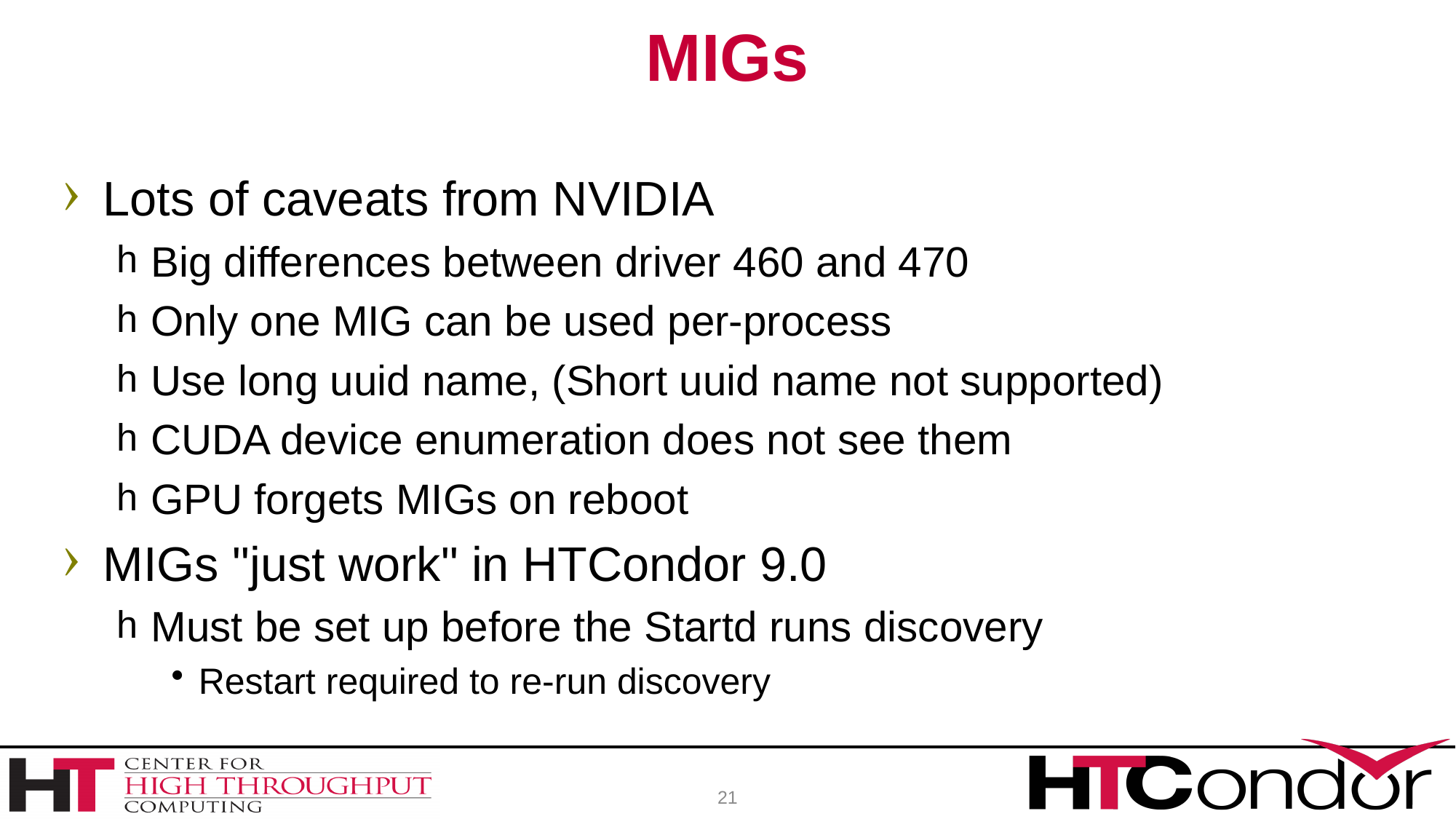

# MIGs
Lots of caveats from NVIDIA
Big differences between driver 460 and 470
Only one MIG can be used per-process
Use long uuid name, (Short uuid name not supported)
CUDA device enumeration does not see them
GPU forgets MIGs on reboot
MIGs "just work" in HTCondor 9.0
Must be set up before the Startd runs discovery
Restart required to re-run discovery
21